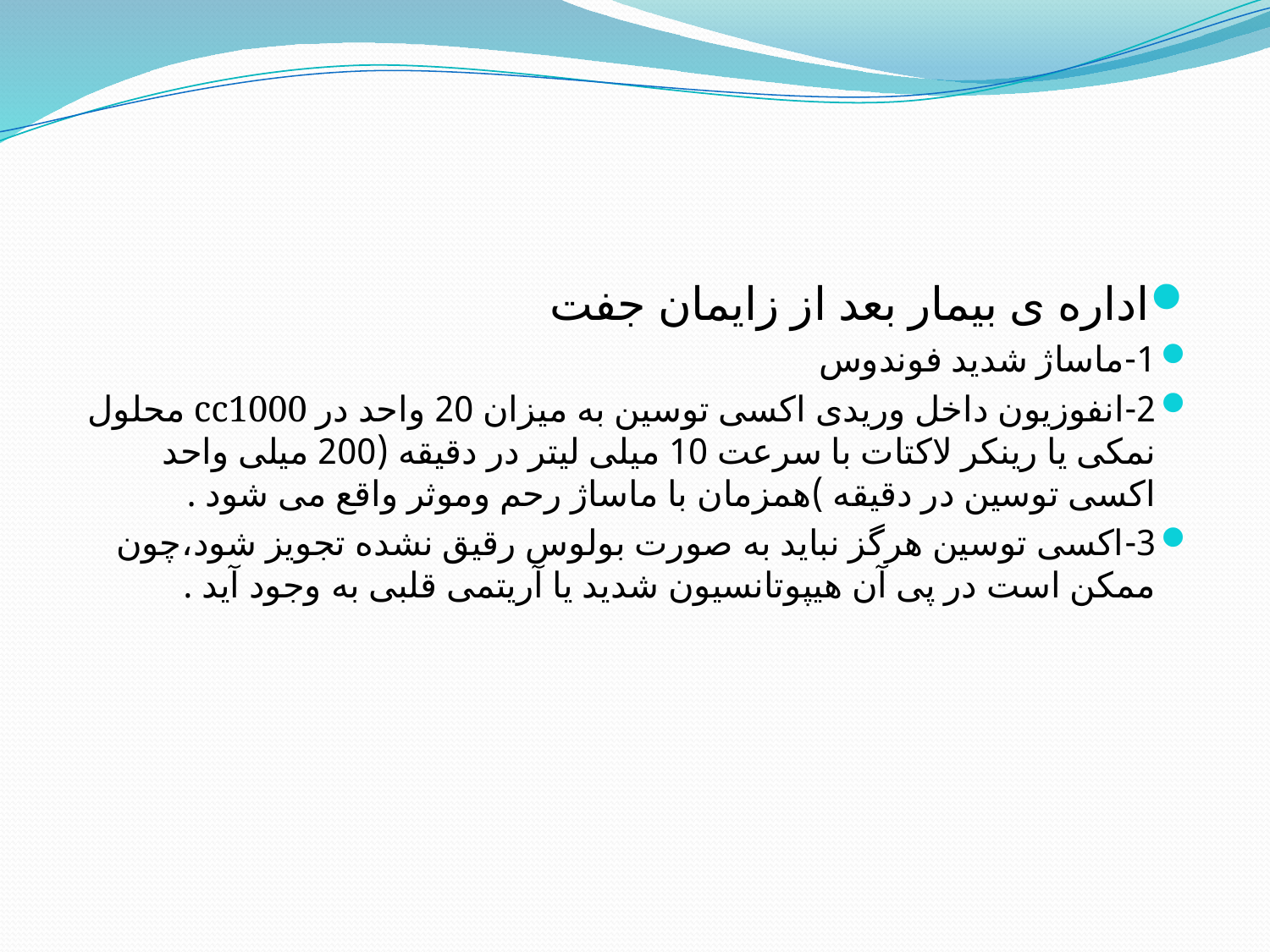

اداره ی بیمار بعد از زایمان جفت
1-ماساژ شدید فوندوس
2-انفوزیون داخل وریدی اکسی توسین به میزان 20 واحد در cc1000 محلول نمکی یا رینکر لاکتات با سرعت 10 میلی لیتر در دقیقه (200 میلی واحد اکسی توسین در دقیقه )همزمان با ماساژ رحم وموثر واقع می شود .
3-اکسی توسین هرگز نباید به صورت بولوس رقیق نشده تجویز شود،چون ممکن است در پی آن هیپوتانسیون شدید یا آریتمی قلبی به وجود آید .